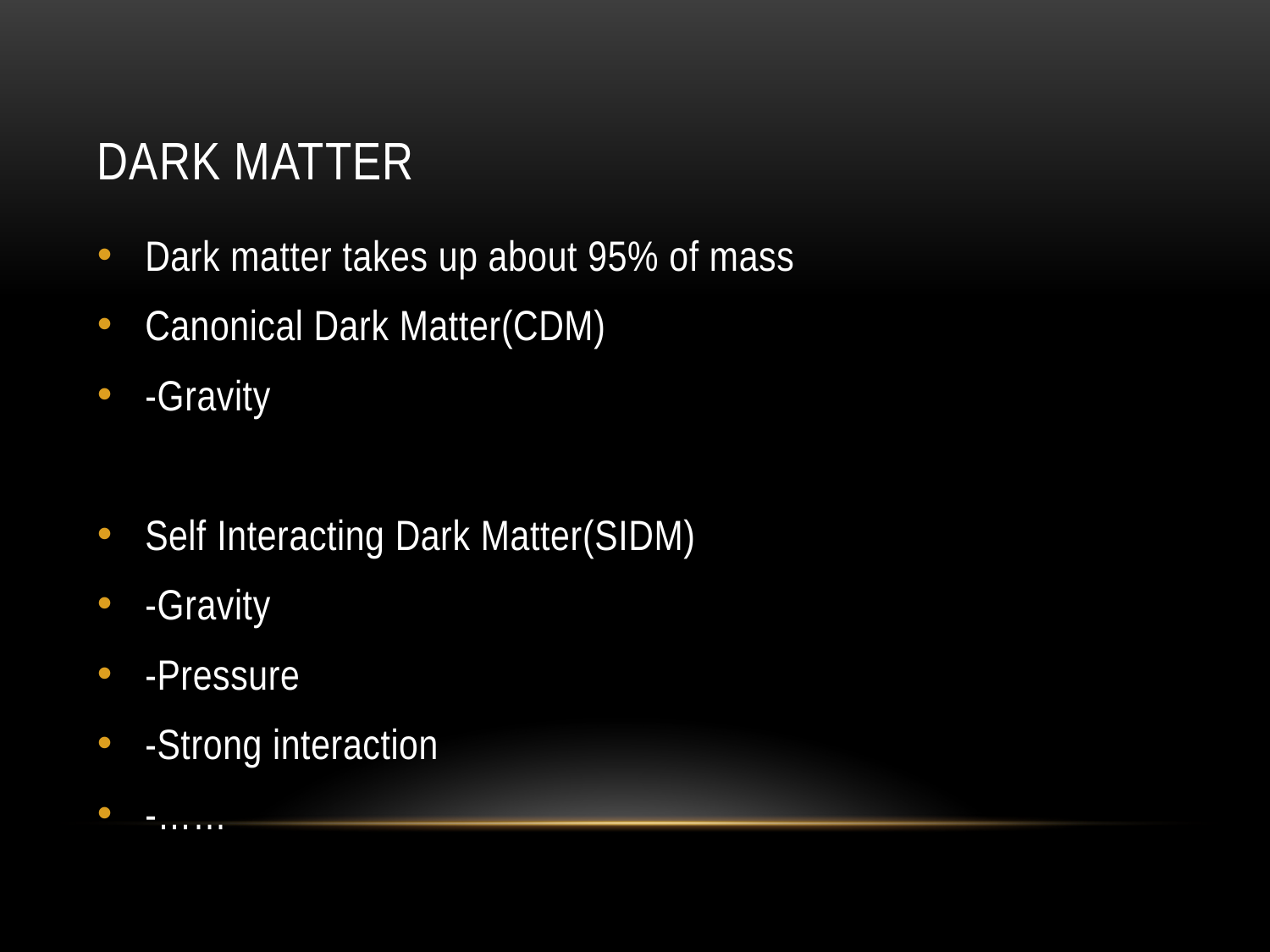

# Dark matter
Dark matter takes up about 95% of mass
Canonical Dark Matter(CDM)
-Gravity

Self Interacting Dark Matter(SIDM)
-Gravity
-Pressure
-Strong interaction
-……